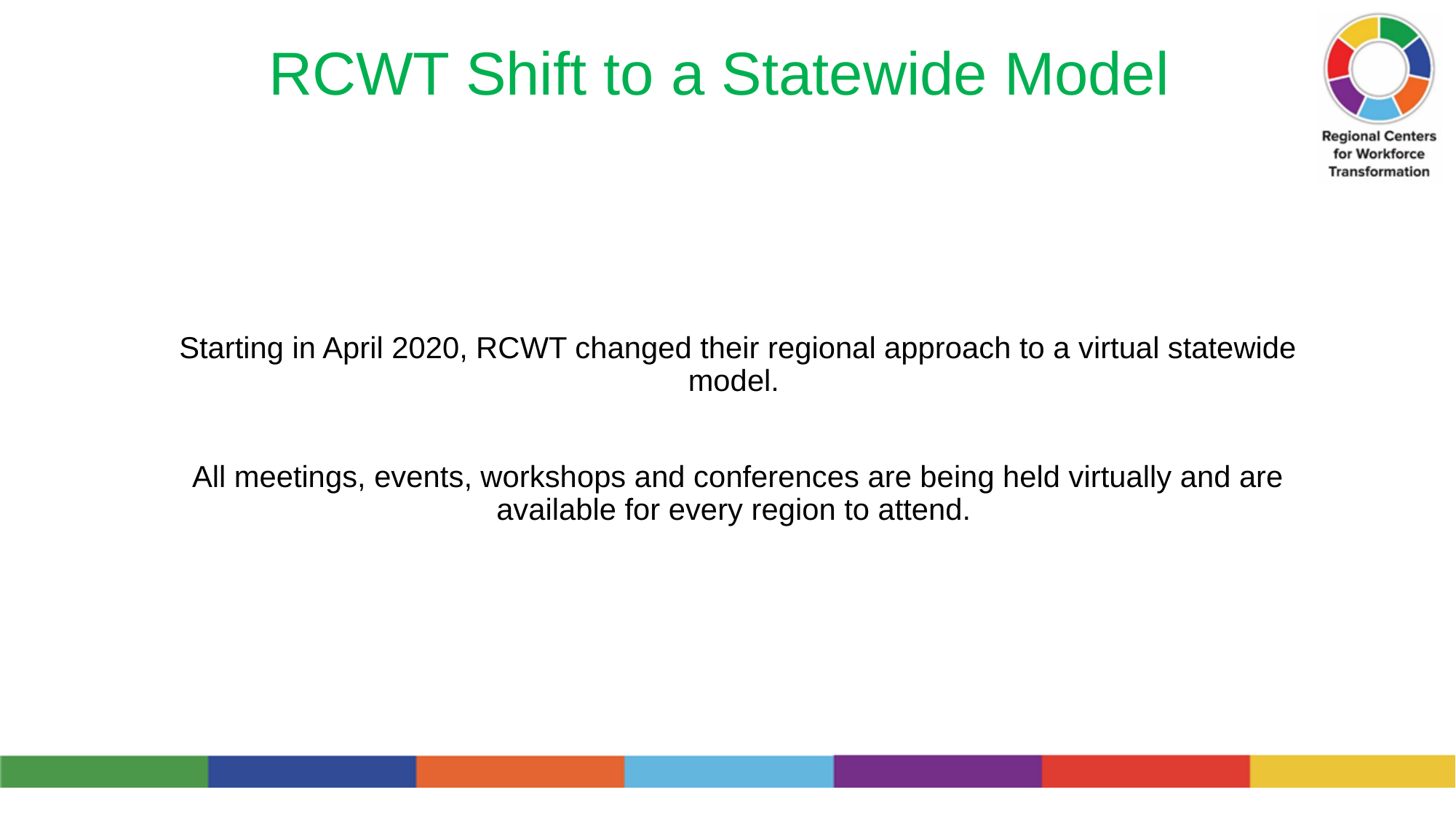

# RCWT Shift to a Statewide Model

Starting in April 2020, RCWT changed their regional approach to a virtual statewide model.

All meetings, events, workshops and conferences are being held virtually and are available for every region to attend.